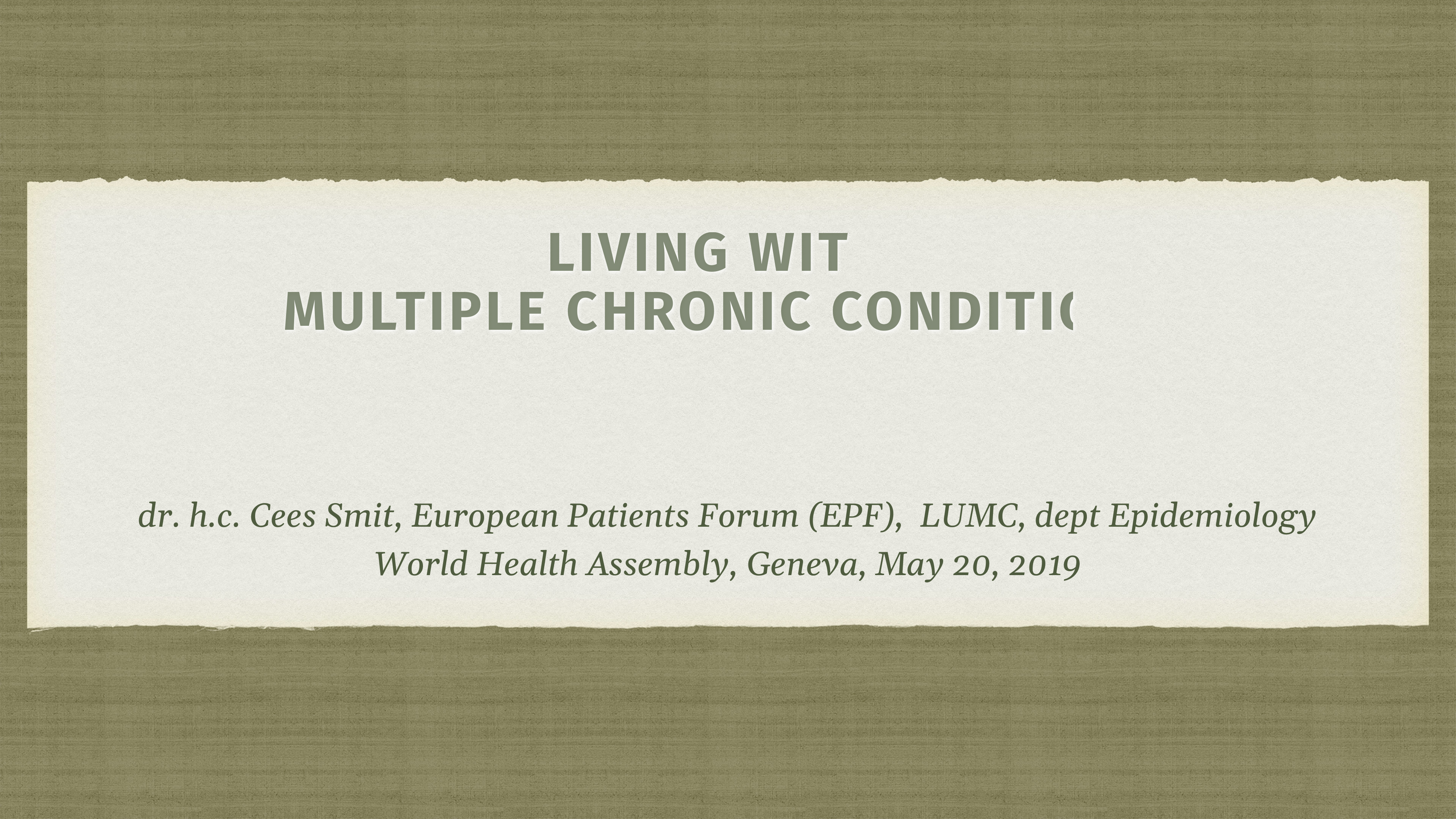

# Living with Multiple chronic conditions
dr. h.c. Cees Smit, European Patients Forum (EPF),  LUMC, dept Epidemiology
World Health Assembly, Geneva, May 20, 2019